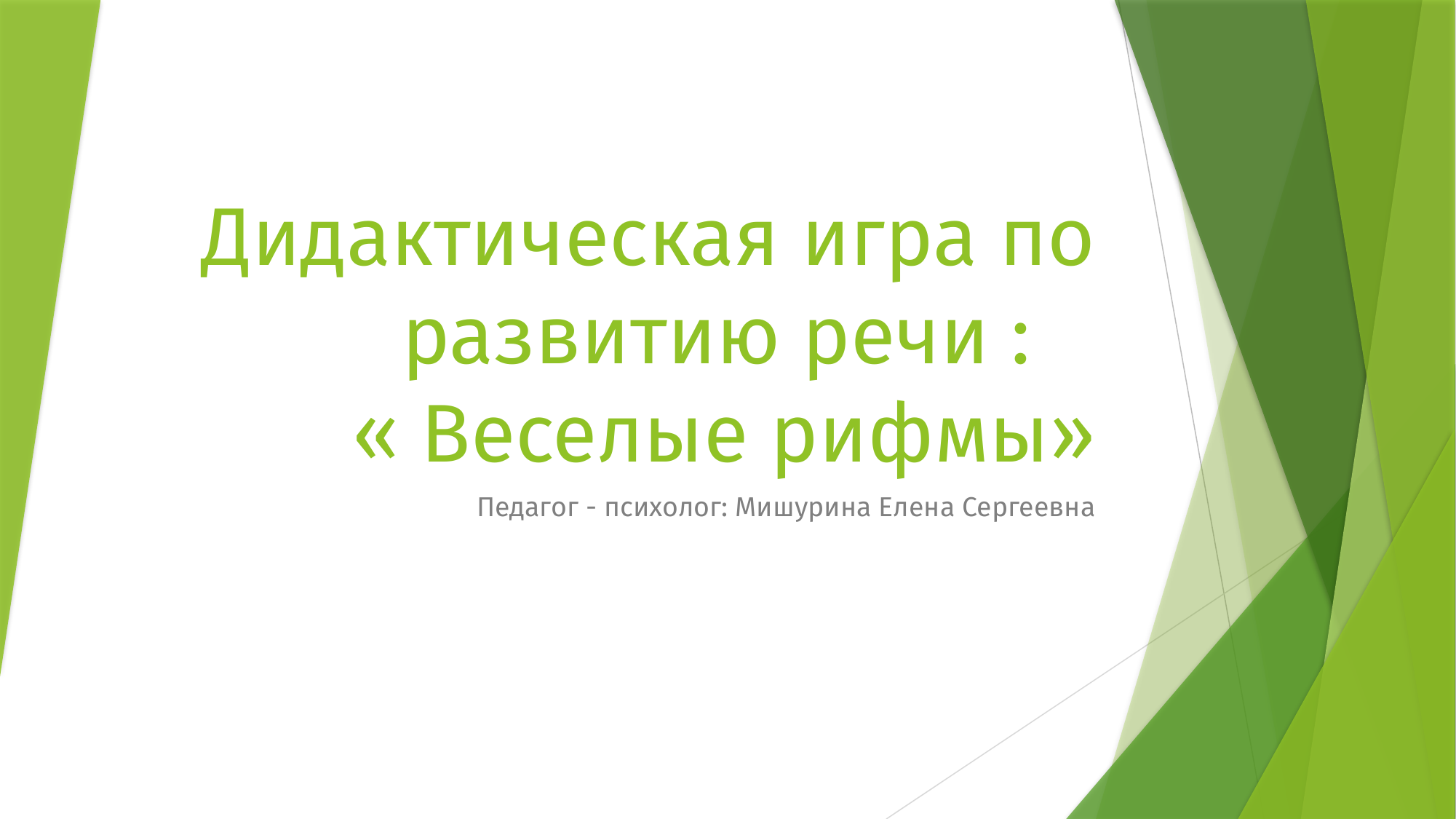

# Дидактическая игра по развитию речи : « Веселые рифмы»
Педагог - психолог: Мишурина Елена Сергеевна